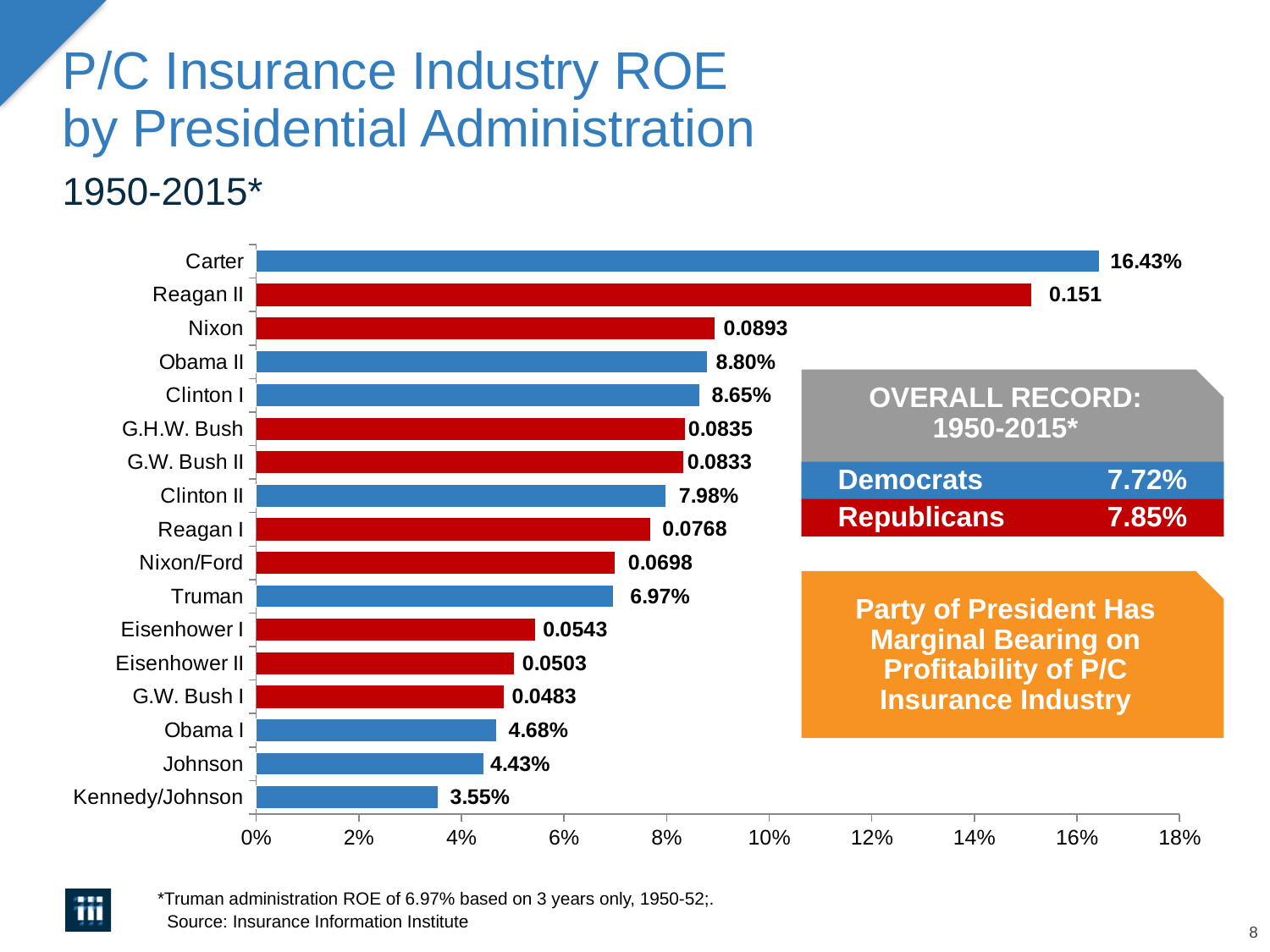

# P/C Insurance Industry ROE by Presidential Administration
1950-2015*

### Chart

| Category | Dem | Rep |
|---|---|---|
| Kennedy/Johnson | 0.0355 | None |
| Johnson | 0.0443 | None |
| Obama I | 0.0468 | None |
| G.W. Bush I | None | 0.0483 |
| Eisenhower II | None | 0.0503 |
| Eisenhower I | None | 0.0543 |
| Truman | 0.0697 | None |
| Nixon/Ford | None | 0.0698 |
| Reagan I | None | 0.0768 |
| Clinton II | 0.0798 | None |
| G.W. Bush II | None | 0.0833 |
| G.H.W. Bush | None | 0.0835 |
| Clinton I | 0.0865 | None |
| Obama II | 0.088 | None |
| Nixon | None | 0.0893 |
| Reagan II | None | 0.151 |
| Carter | 0.1643 | None |
OVERALL RECORD:
1950-2015*
Democrats	  7.72%
Republicans	  7.85%
Party of President Has Marginal Bearing on Profitability of P/C Insurance Industry
*Truman administration ROE of 6.97% based on 3 years only, 1950-52;.
  Source: Insurance Information Institute